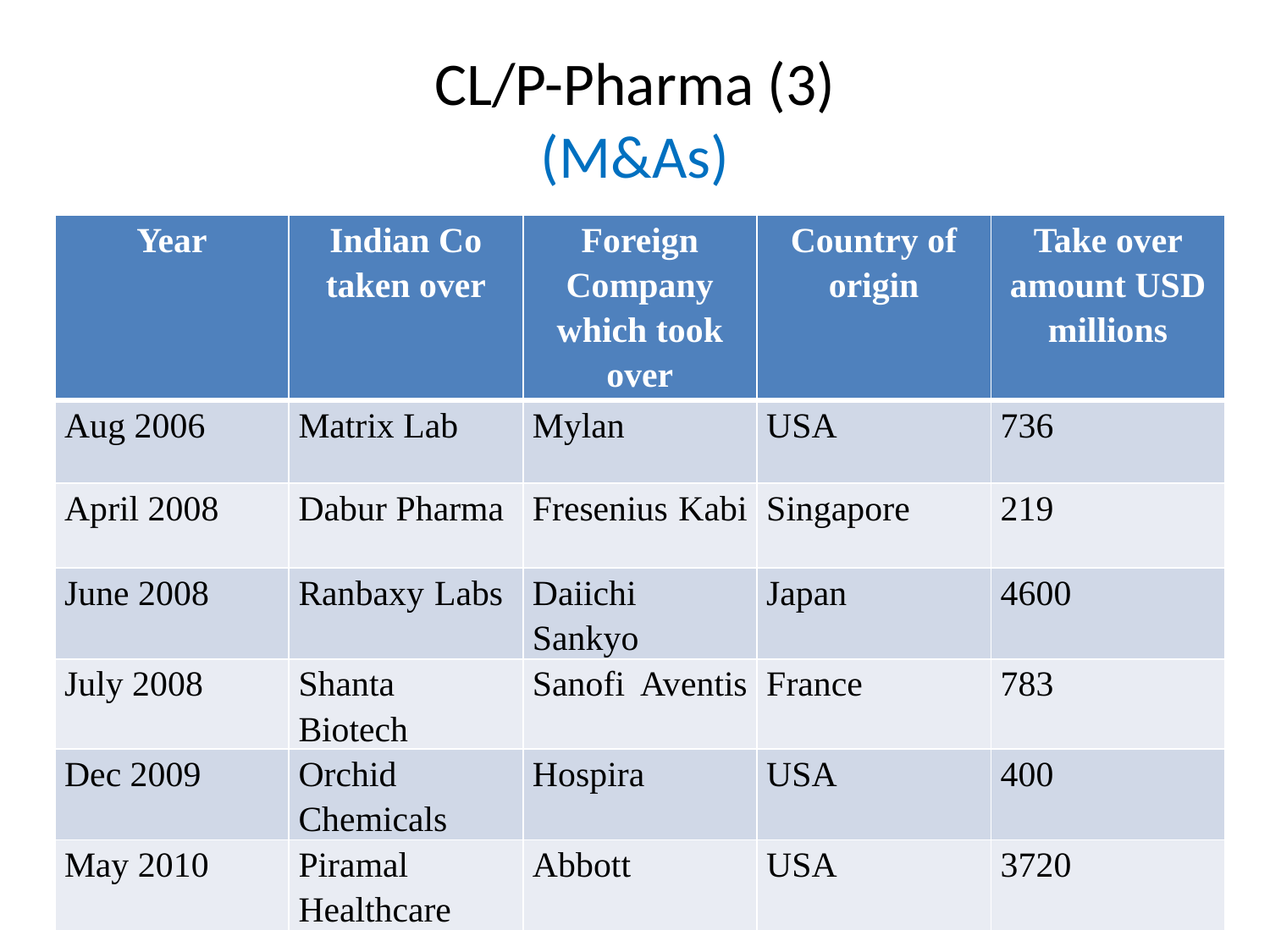

# CL/P-Pharma (3) (M&As)
| Year | Indian Co taken over | Foreign Company which took over | Country of origin | Take over amount USD millions |
| --- | --- | --- | --- | --- |
| Aug 2006 | Matrix Lab | Mylan | USA | 736 |
| April 2008 | Dabur Pharma | Fresenius Kabi | Singapore | 219 |
| June 2008 | Ranbaxy Labs | Daiichi Sankyo | Japan | 4600 |
| July 2008 | Shanta Biotech | Sanofi Aventis | France | 783 |
| Dec 2009 | Orchid Chemicals | Hospira | USA | 400 |
| May 2010 | Piramal Healthcare | Abbott | USA | 3720 |